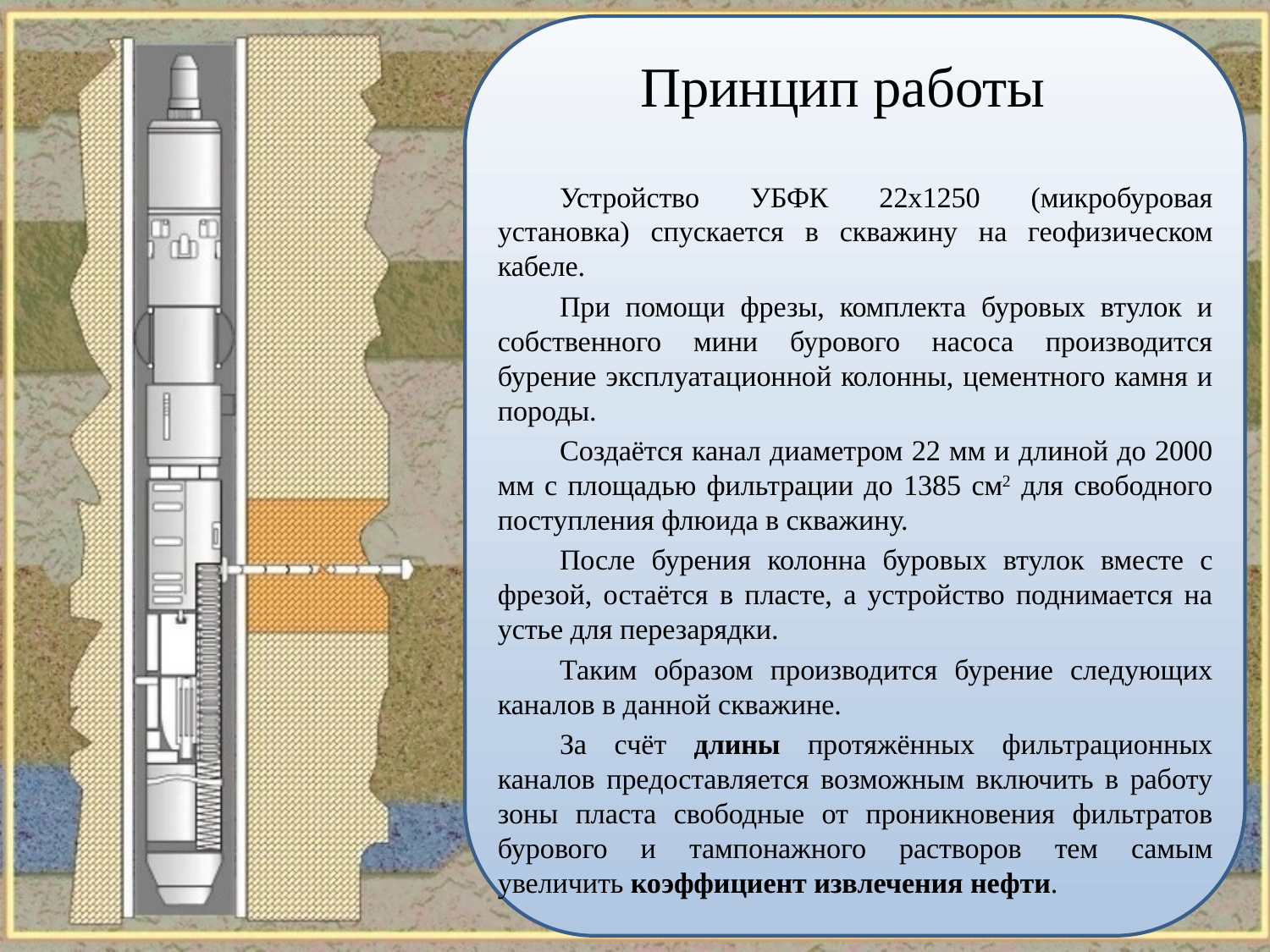

# Принцип работы

Устройство УБФК 22х1250 (микробуровая установка) спускается в скважину на геофизическом кабеле.
При помощи фрезы, комплекта буровых втулок и собственного мини бурового насоса производится бурение эксплуатационной колонны, цементного камня и породы.
Создаётся канал диаметром 22 мм и длиной до 2000 мм с площадью фильтрации до 1385 см2 для свободного поступления флюида в скважину.
После бурения колонна буровых втулок вместе с фрезой, остаётся в пласте, а устройство поднимается на устье для перезарядки.
Таким образом производится бурение следующих каналов в данной скважине.
За счёт длины протяжённых фильтрационных каналов предоставляется возможным включить в работу зоны пласта свободные от проникновения фильтратов бурового и тампонажного растворов тем самым увеличить коэффициент извлечения нефти.